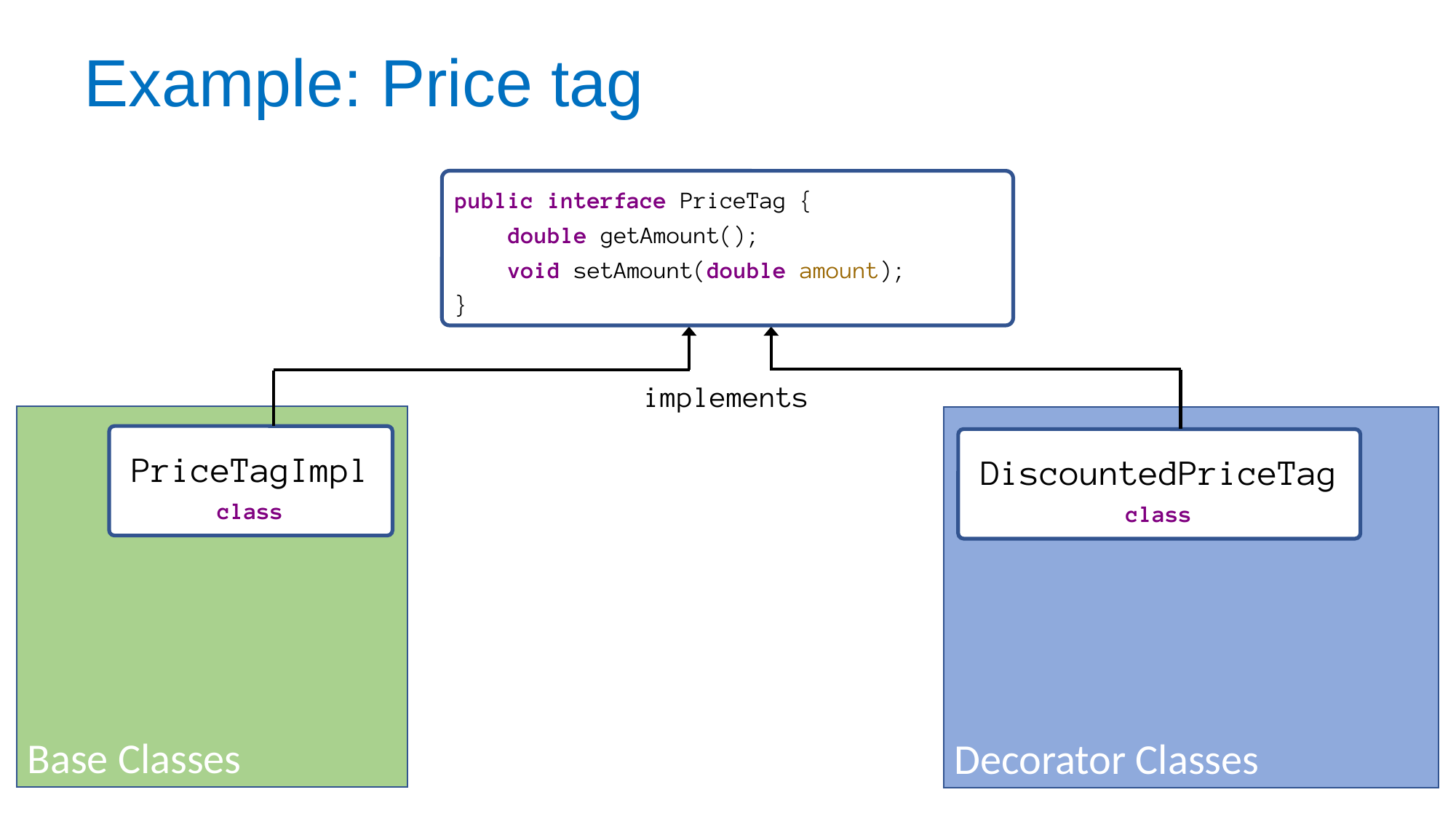

# Example: Price tag
public interface PriceTag {
    double getAmount();
    void setAmount(double amount);
}
implements
Base Classes
Decorator Classes
PriceTagImpl
class
DiscountedPriceTag
class